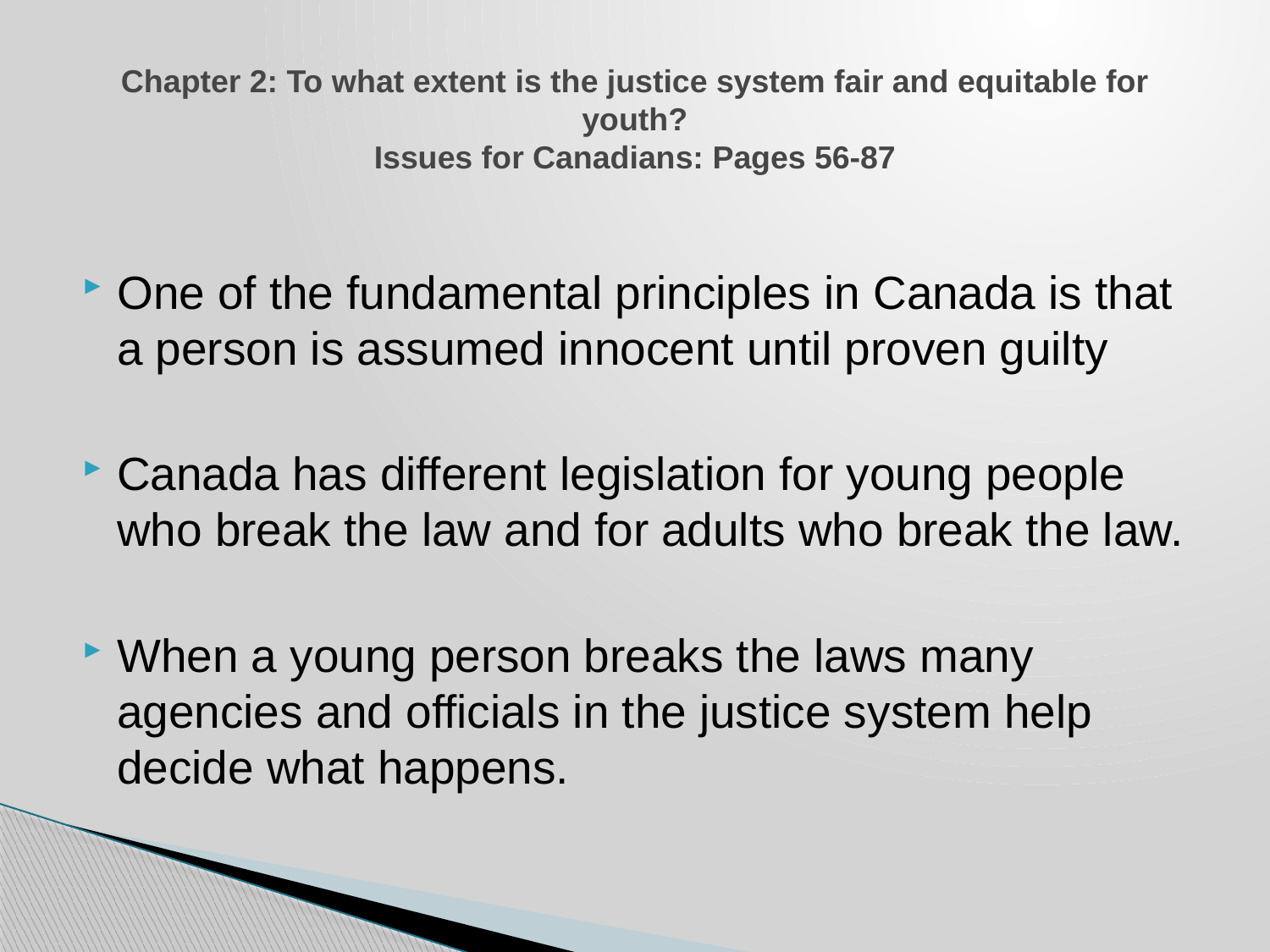

# Chapter 2: To what extent is the justice system fair and equitable for youth? Issues for Canadians: Pages 56-87
One of the fundamental principles in Canada is that a person is assumed innocent until proven guilty

Canada has different legislation for young people who break the law and for adults who break the law.

When a young person breaks the laws many agencies and officials in the justice system help decide what happens.